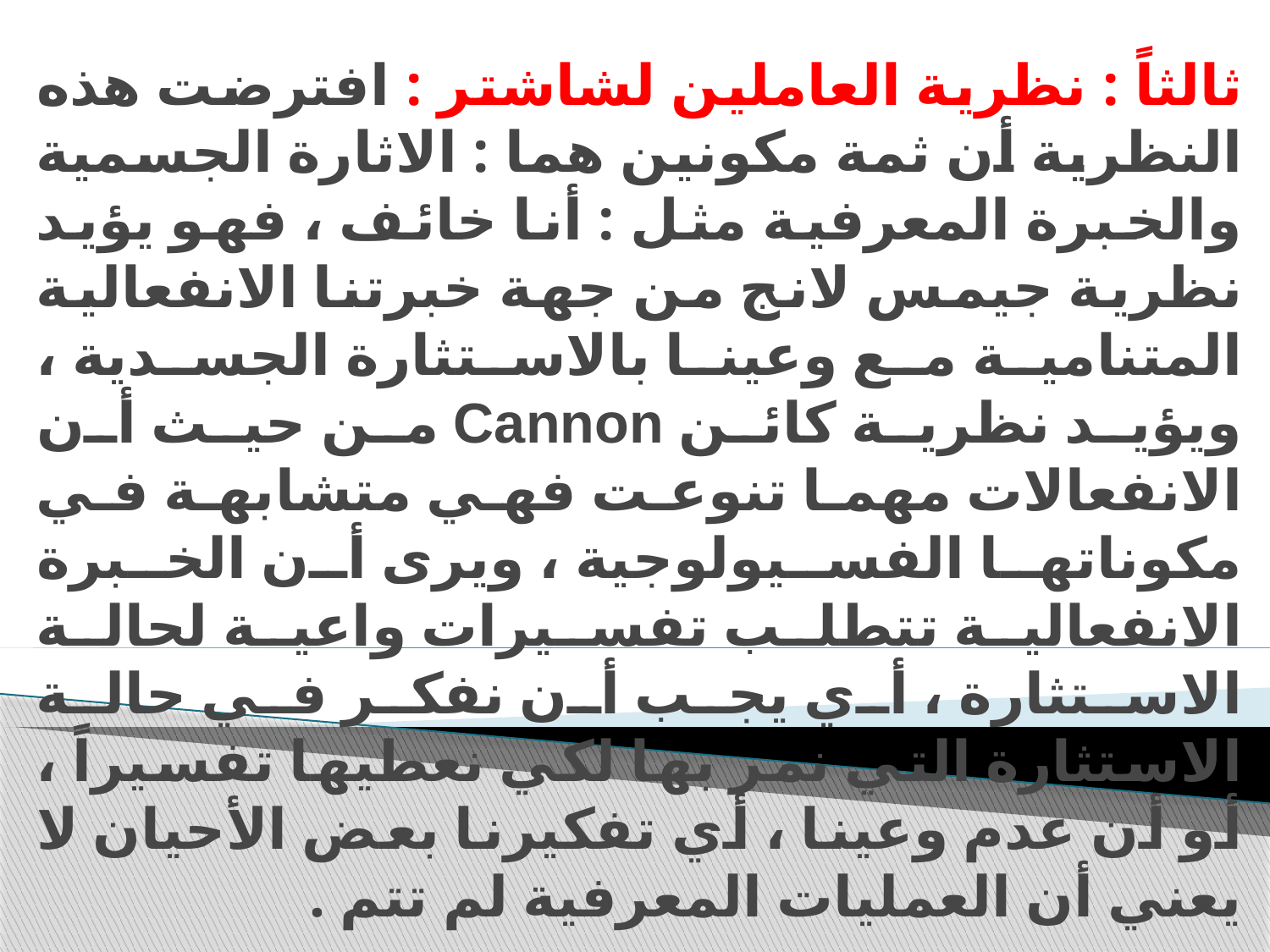

ثالثاً : نظرية العاملين لشاشتر : افترضت هذه النظرية أن ثمة مكونين هما : الاثارة الجسمية والخبرة المعرفية مثل : أنا خائف ، فهو يؤيد نظرية جيمس لانج من جهة خبرتنا الانفعالية المتنامية مع وعينا بالاستثارة الجسدية ، ويؤيد نظرية كائن Cannon من حيث أن الانفعالات مهما تنوعت فهي متشابهة في مكوناتها الفسيولوجية ، ويرى أن الخبرة الانفعالية تتطلب تفسيرات واعية لحالة الاستثارة ، أي يجب أن نفكر في حالة الاستثارة التي نمر بها لكي نعطيها تفسيراً ، أو أن عدم وعينا ، أي تفكيرنا بعض الأحيان لا يعني أن العمليات المعرفية لم تتم .